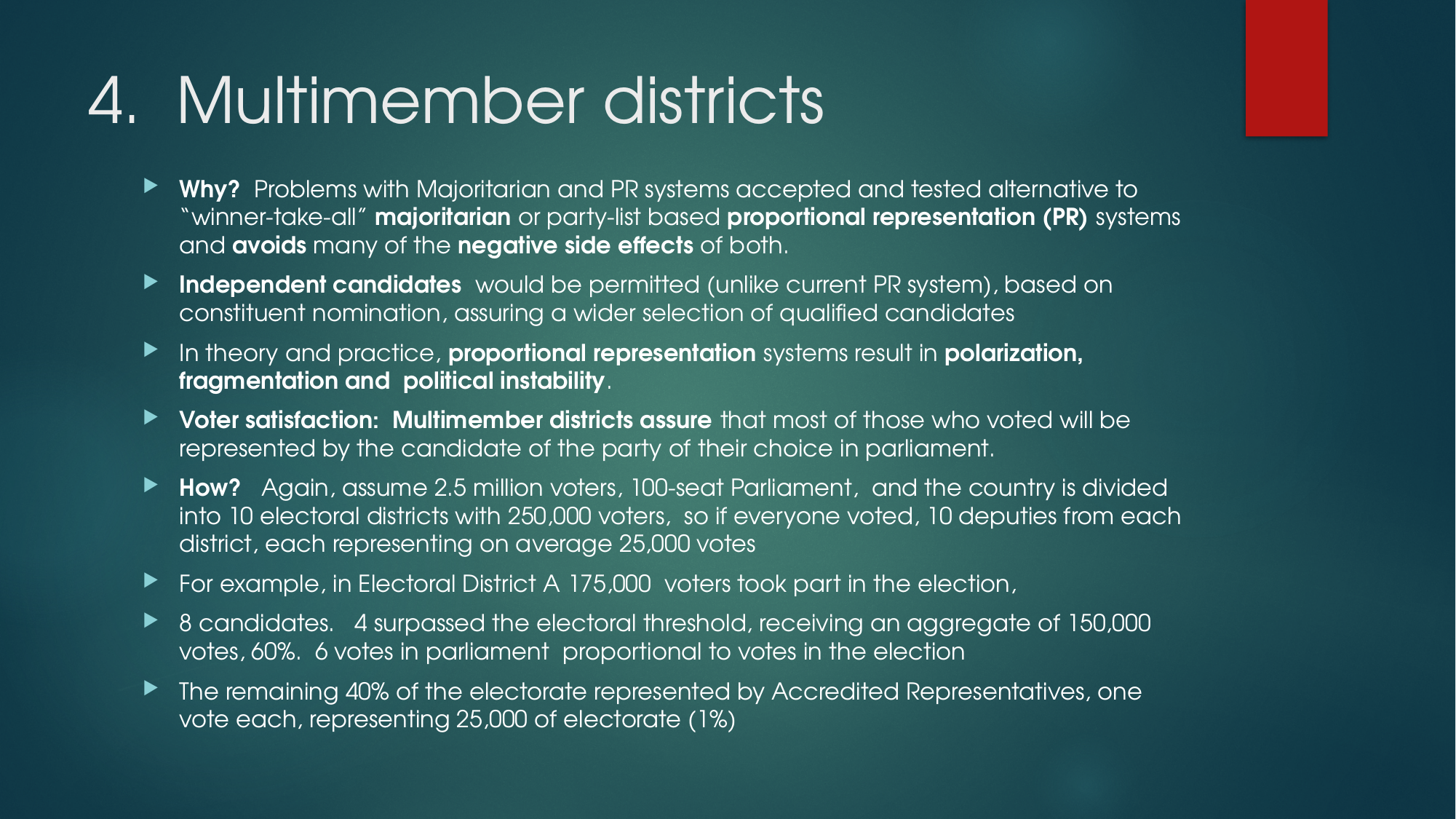

# 4.  Multimember districts
Why?  Problems with Majoritarian and PR systems accepted and tested alternative to “winner-take-all” majoritarian or party-list based proportional representation (PR) systems and avoids many of the negative side effects of both.
Independent candidates  would be permitted (unlike current PR system), based on constituent nomination, assuring a wider selection of qualified candidates
In theory and practice, proportional representation systems result in polarization, fragmentation and  political instability.
Voter satisfaction:  Multimember districts assure that most of those who voted will be represented by the candidate of the party of their choice in parliament.
How?   Again, assume 2.5 million voters, 100-seat Parliament,  and the country is divided into 10 electoral districts with 250,000 voters,  so if everyone voted, 10 deputies from each district, each representing on average 25,000 votes
For example, in Electoral District A 175,000  voters took part in the election,
8 candidates.   4 surpassed the electoral threshold, receiving an aggregate of 150,000 votes, 60%.  6 votes in parliament  proportional to votes in the election
The remaining 40% of the electorate represented by Accredited Representatives, one vote each, representing 25,000 of electorate (1%)